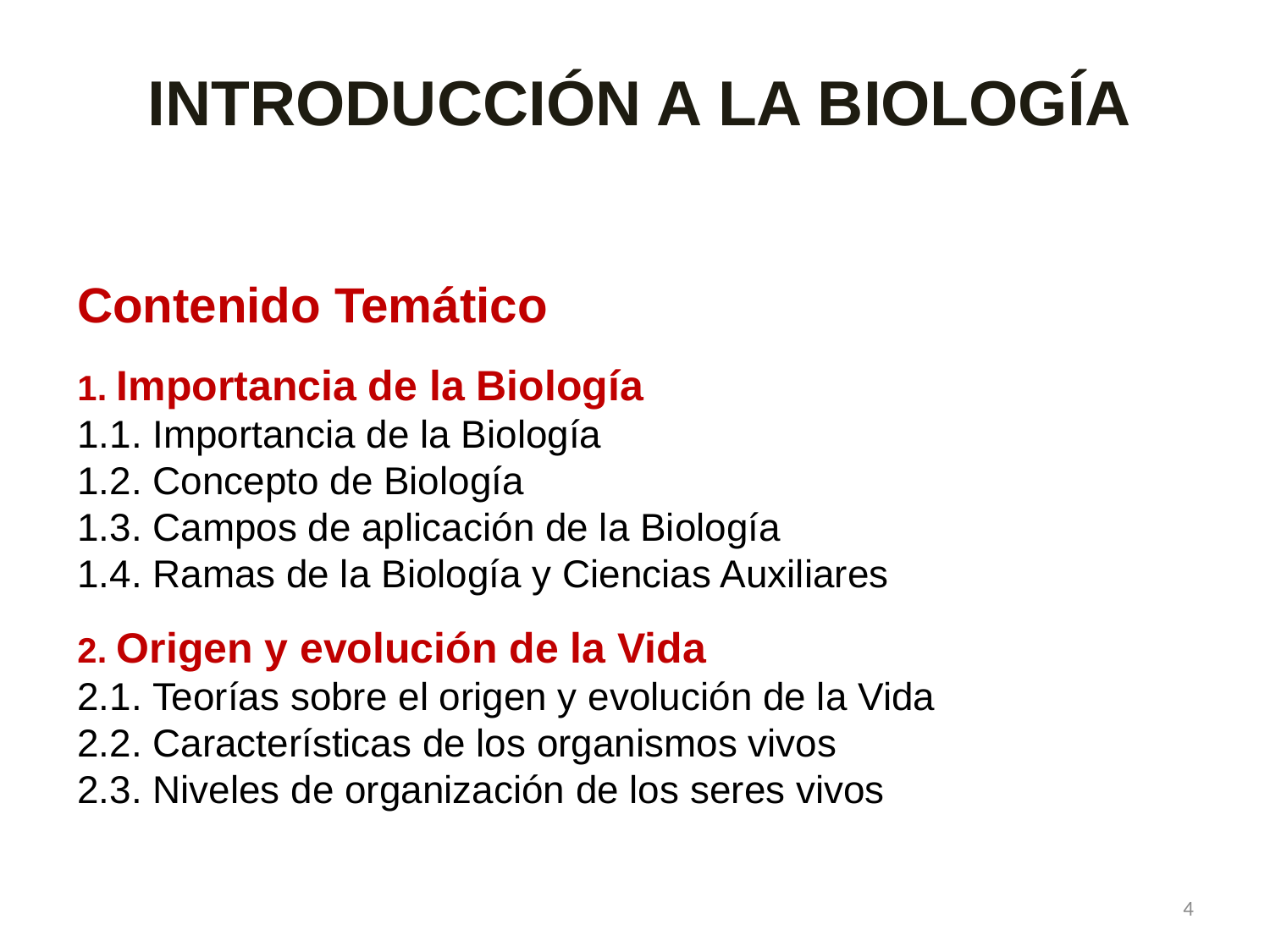

INTRODUCCIÓN A LA BIOLOGÍA
Contenido Temático

1. Importancia de la Biología
1.1. Importancia de la Biología
1.2. Concepto de Biología
1.3. Campos de aplicación de la Biología
1.4. Ramas de la Biología y Ciencias Auxiliares

2. Origen y evolución de la Vida
2.1. Teorías sobre el origen y evolución de la Vida
2.2. Características de los organismos vivos
2.3. Niveles de organización de los seres vivos
4